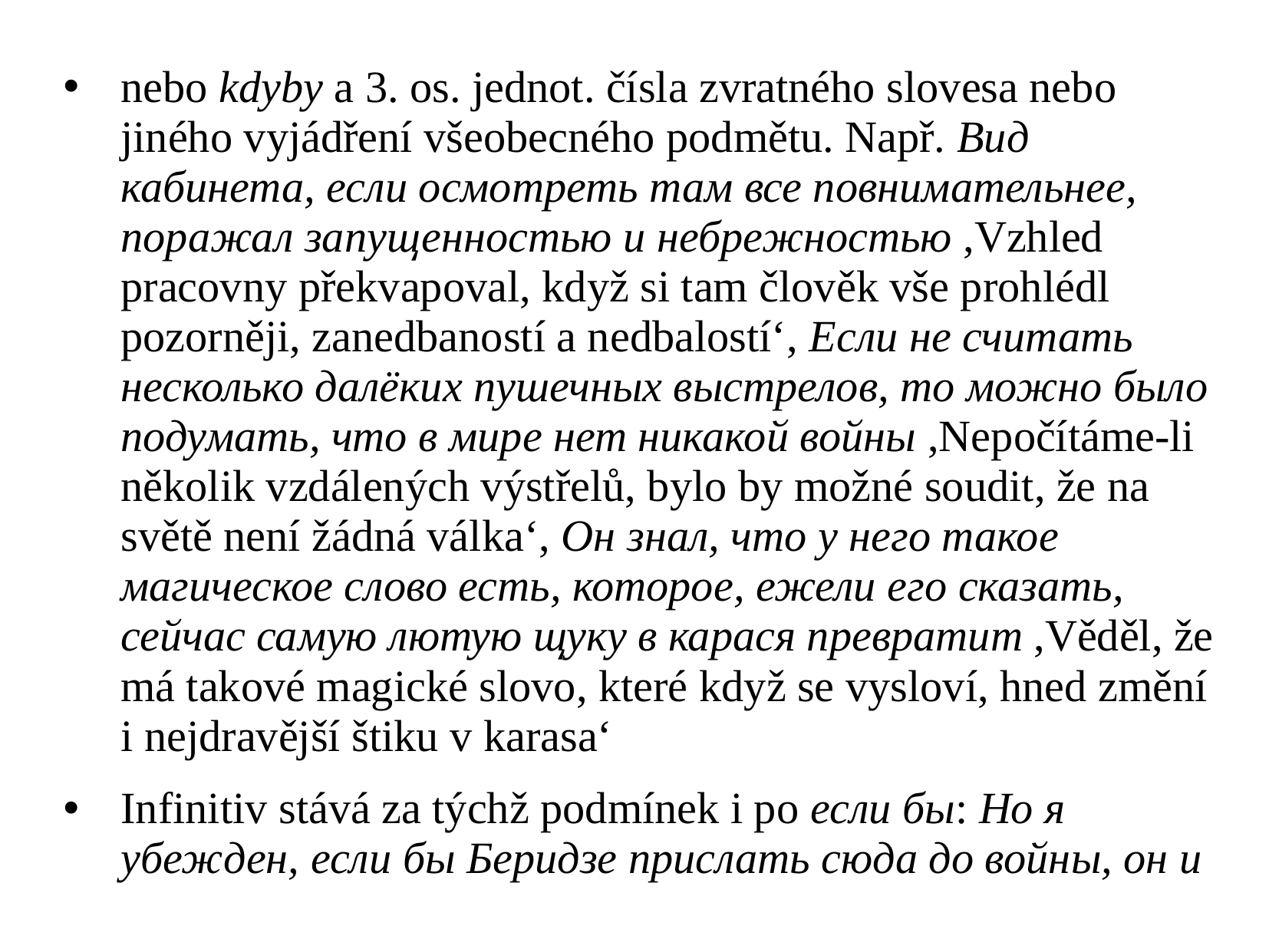

nebo kdyby a 3. os. jednot. čísla zvratného slovesa nebo jiného vyjádření všeobecného podmětu. Např. Вид кабинета, если осмотреть там все повнимательнее, поражал запущенностью и небрежностью ,Vzhled pracovny překvapoval, když si tam člověk vše prohlédl pozorněji, zanedbaností a nedbalostí‘, Если не считать несколько далёких пушечных выстрелов, то можно было подумать, что в мире нет никакой войны ,Nepočítáme-li několik vzdálených výstřelů, bylo by možné soudit, že na světě není žádná válka‘, Он знал, что у него такое магическое слово есть, которое, ежели его сказать, сейчас самую лютую щуку в карася превратит ,Věděl, že má takové magické slovo, které když se vysloví, hned změní i nejdravější štiku v karasa‘
Infinitiv stává za týchž podmínek i po если бы: Но я убежден, если бы Беридзе прислать сюда до войны, он и